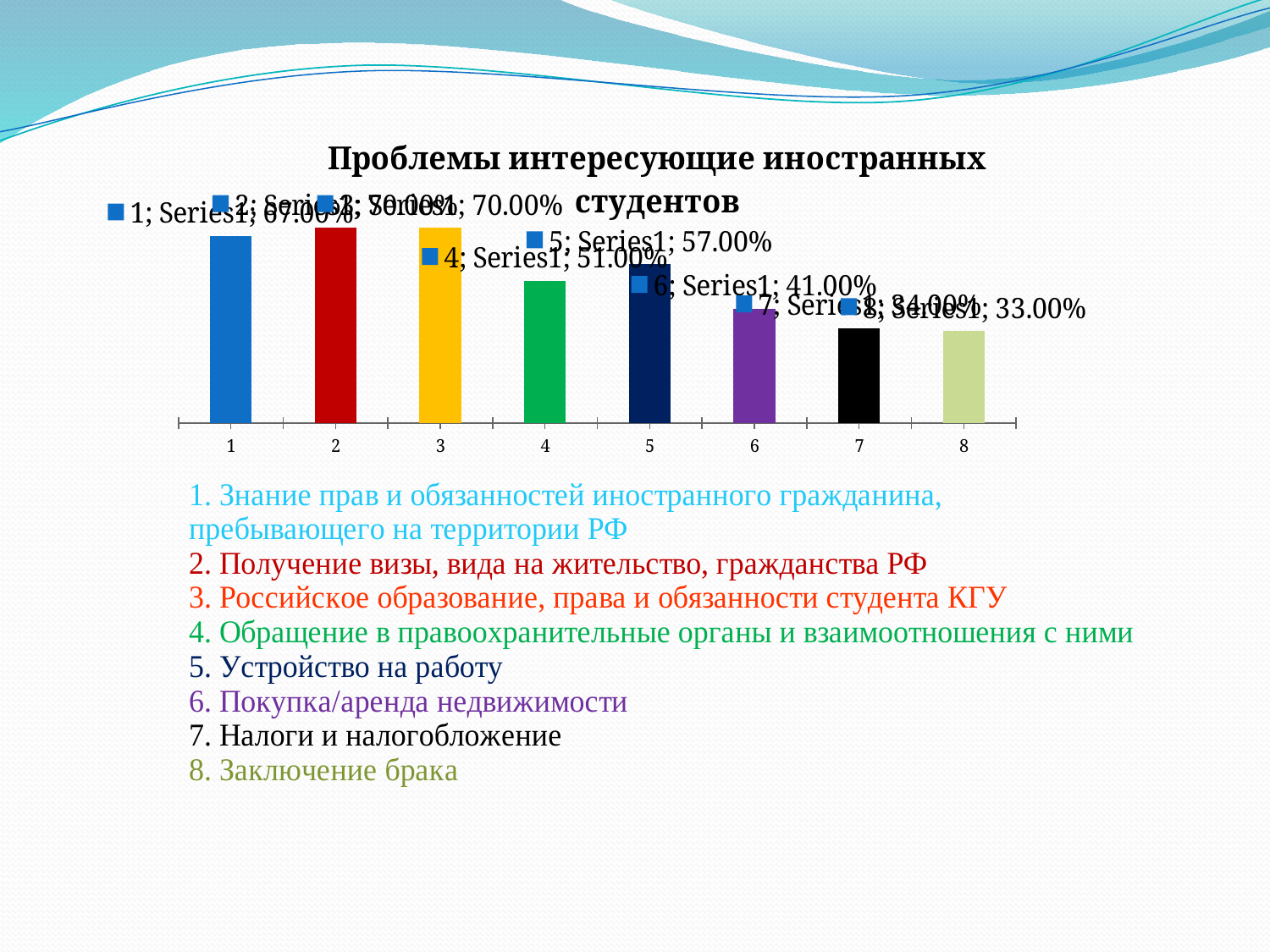

### Chart: Проблемы интересующие иностранных студентов

| Category |  |
|---|---|